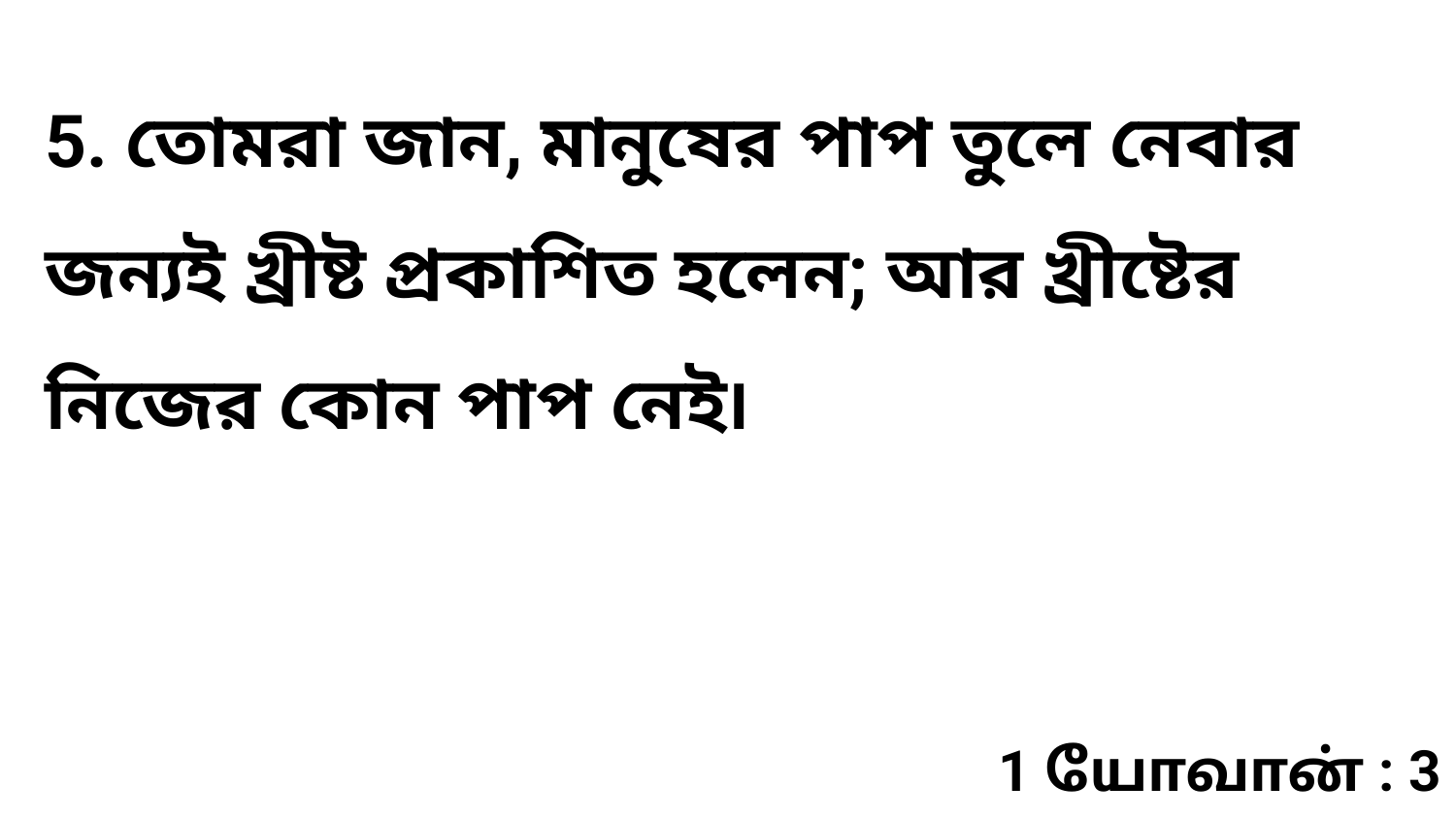

5. তোমরা জান, মানুষের পাপ তুলে নেবার জন্যই খ্রীষ্ট প্রকাশিত হলেন; আর খ্রীষ্টের নিজের কোন পাপ নেই৷
1 யோவான் : 3